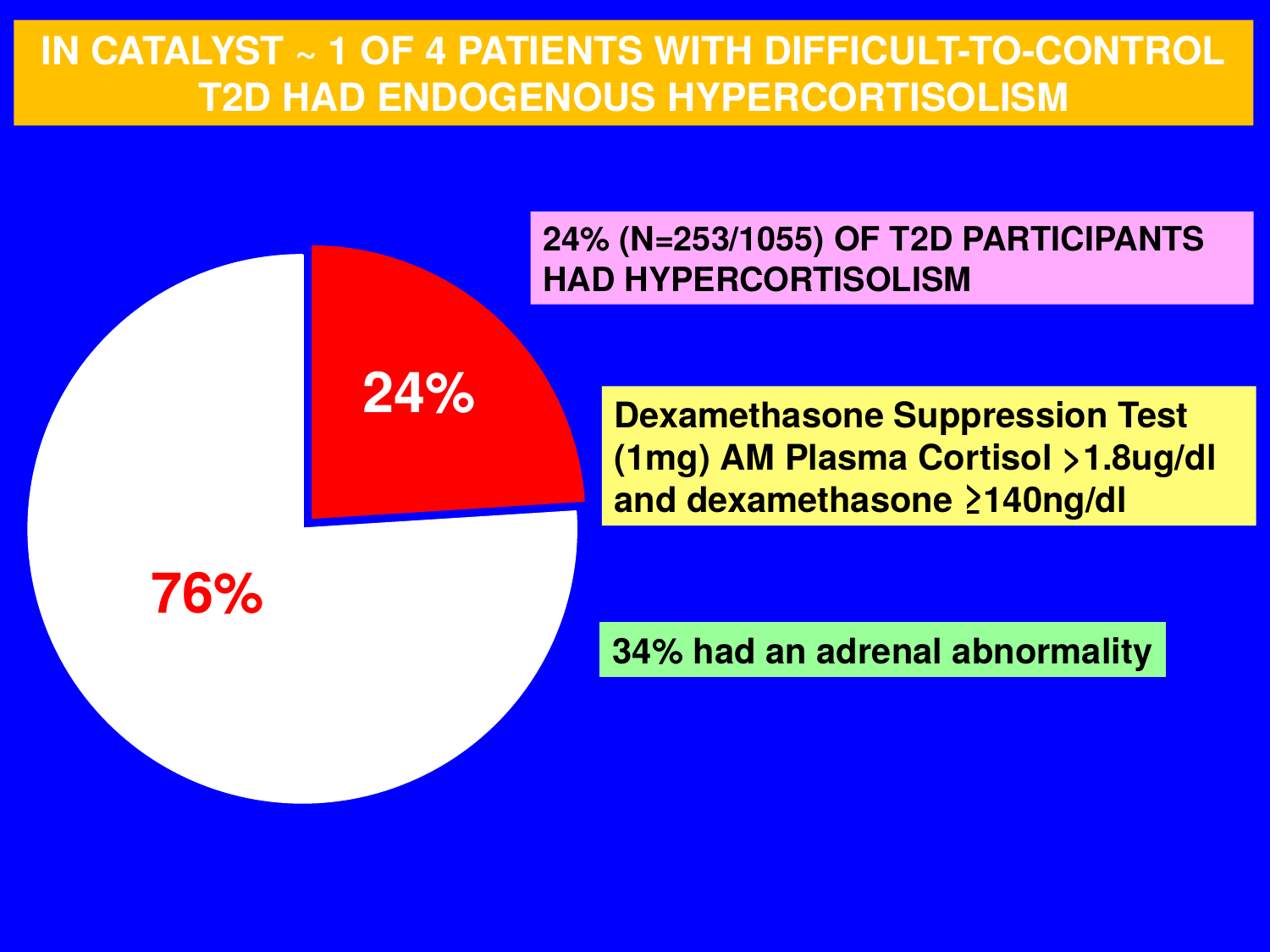

IN CATALYST ~ 1 OF 4 PATIENTS WITH DIFFICULT-TO-CONTROL T2D HAD ENDOGENOUS HYPERCORTISOLISM
24% (N=253/1055) OF T2D PARTICIPANTS HAD HYPERCORTISOLISM

### Chart

| Category | Sales |
|---|---|
| 1st Qtr | 24.0 |
| 2nd Qtr | 76.0 |
24%
Dexamethasone Suppression Test (1mg) AM Plasma Cortisol >1.8ug/dl and dexamethasone ≥140ng/dl
76%
34% had an adrenal abnormality